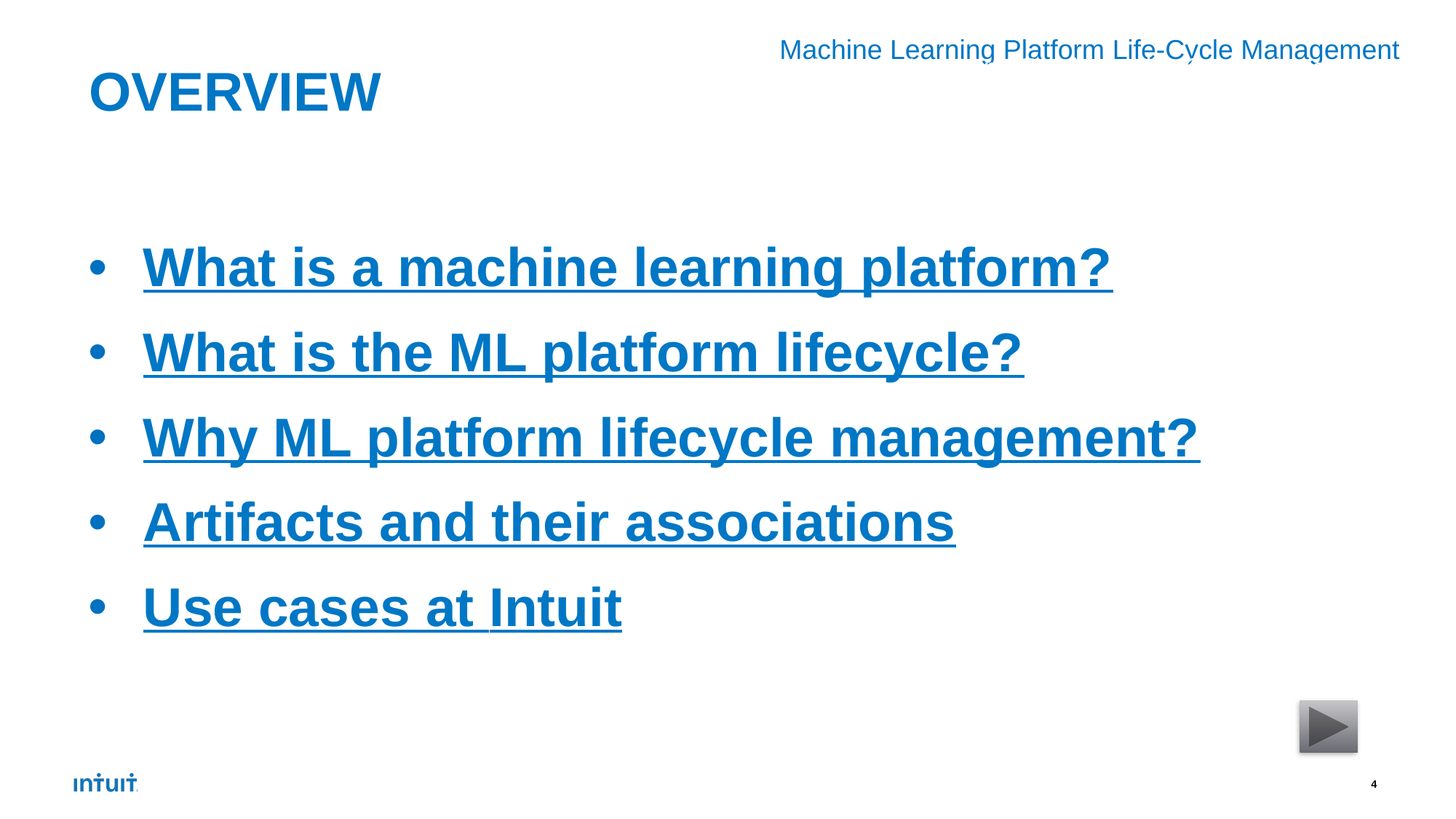

Machine Learning Platform Life-Cycle Management
Machine Learning Platform Life-Cycle Management
OVERVIEW
What is a machine learning platform?
What is the ML platform lifecycle?
Why ML platform lifecycle management?
Artifacts and their associations
Use cases at Intuit